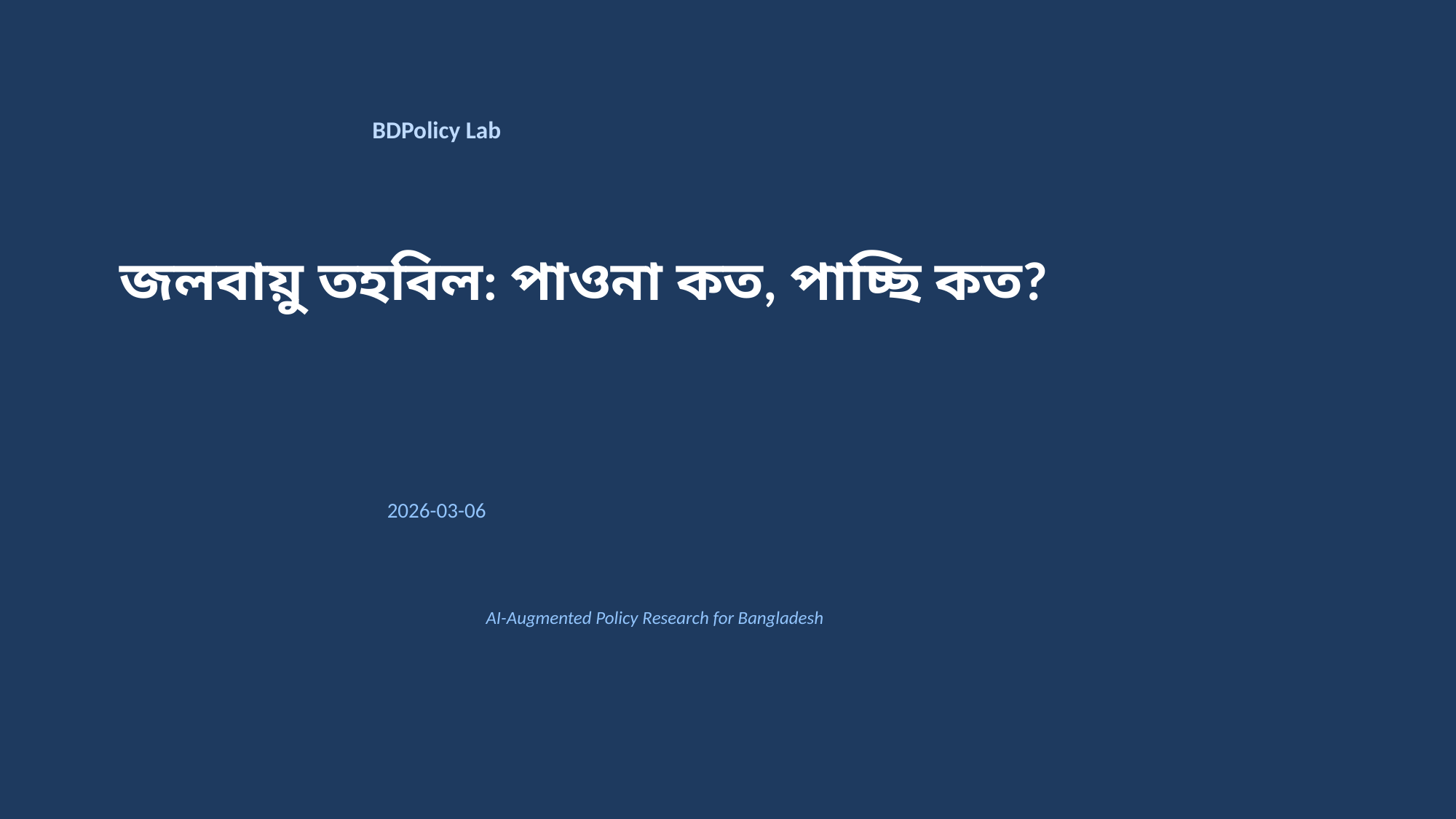

BDPolicy Lab
জলবায়ু তহবিল: পাওনা কত, পাচ্ছি কত?
2026-03-06
AI-Augmented Policy Research for Bangladesh